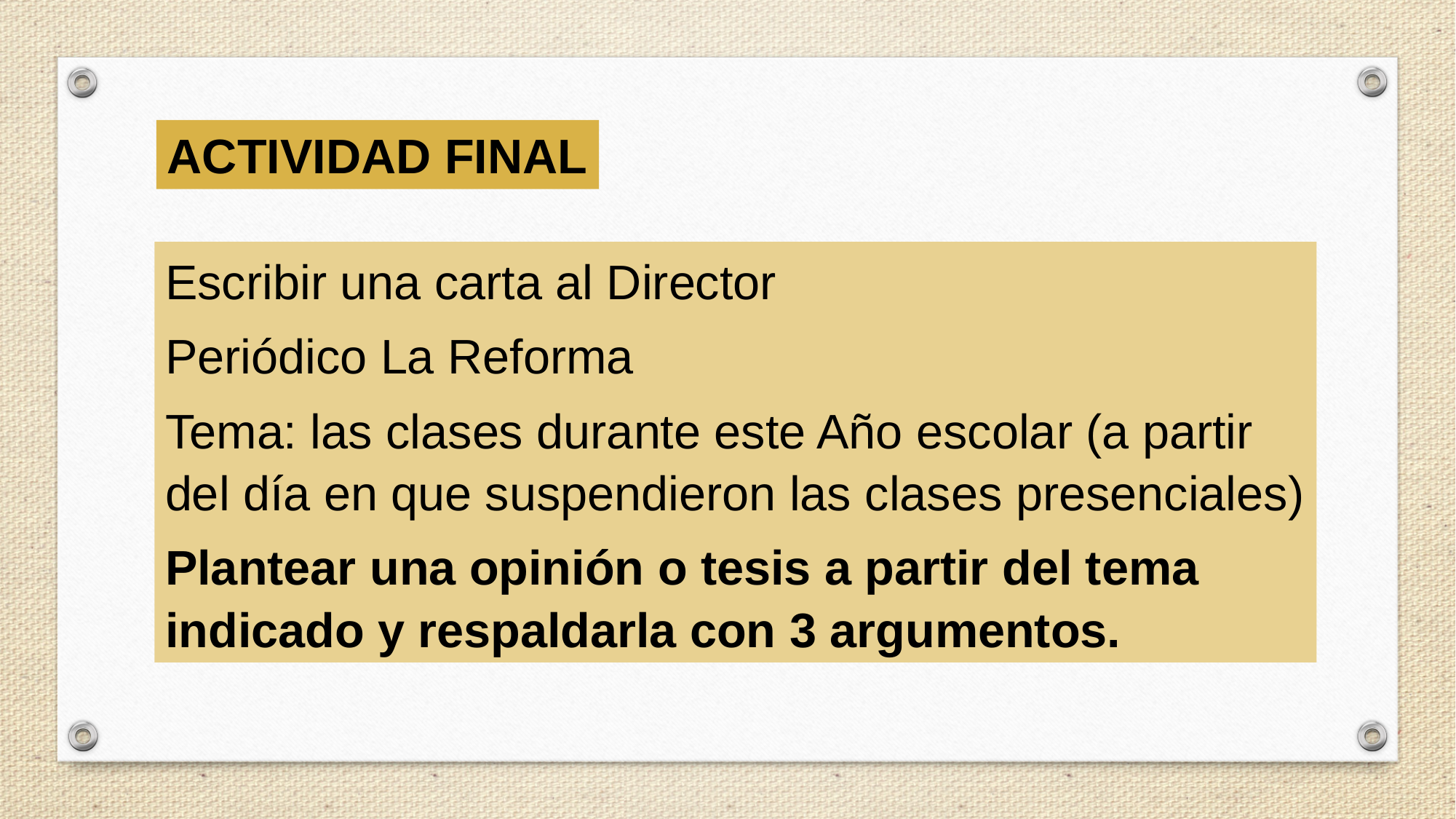

ACTIVIDAD FINAL
Escribir una carta al Director
Periódico La Reforma
Tema: las clases durante este Año escolar (a partir del día en que suspendieron las clases presenciales)
Plantear una opinión o tesis a partir del tema indicado y respaldarla con 3 argumentos.